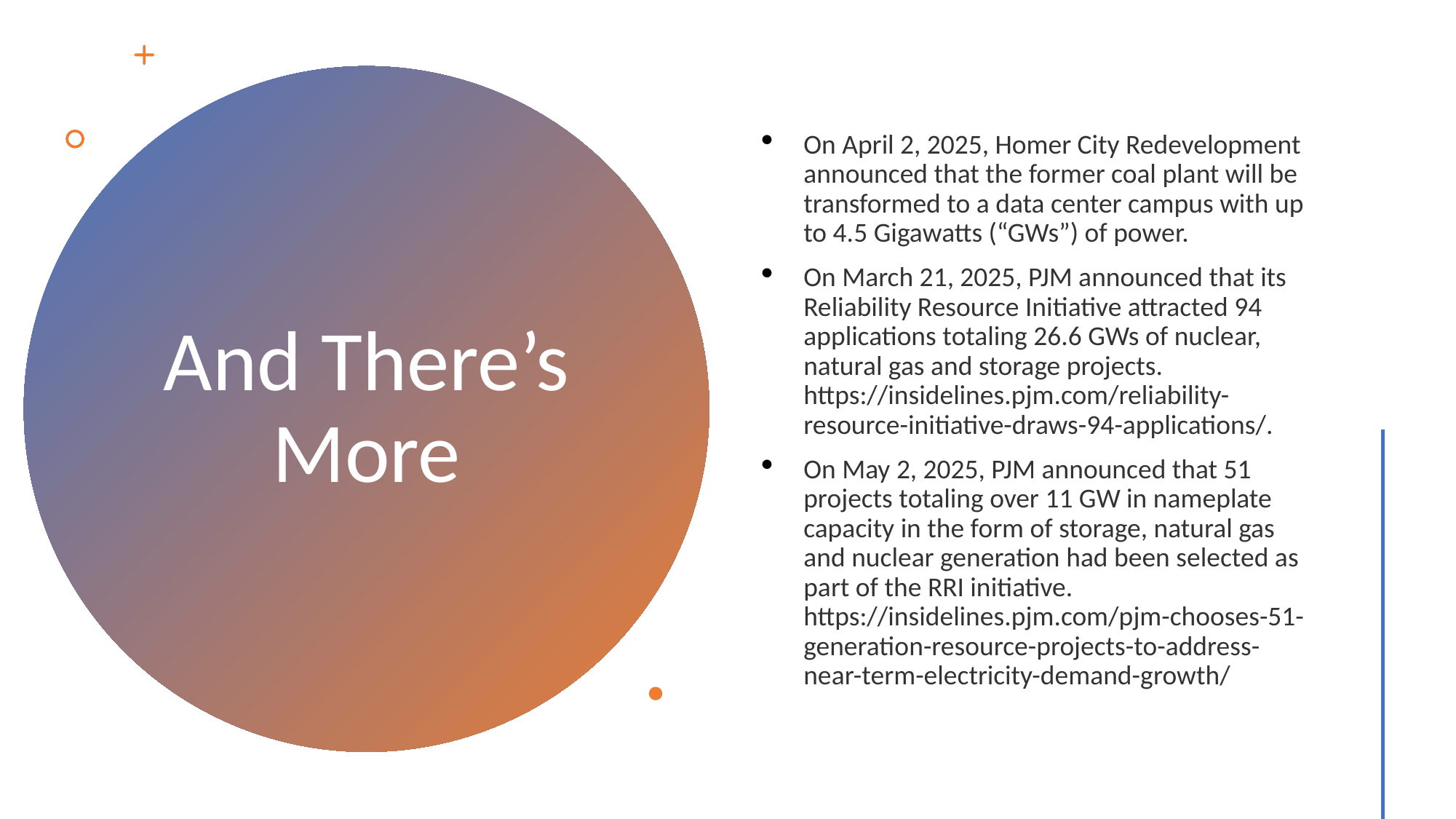

On April 2, 2025, Homer City Redevelopment announced that the former coal plant will be transformed to a data center campus with up to 4.5 Gigawatts (“GWs”) of power.
On March 21, 2025, PJM announced that its Reliability Resource Initiative attracted 94 applications totaling 26.6 GWs of nuclear, natural gas and storage projects. https://insidelines.pjm.com/reliability-resource-initiative-draws-94-applications/.
On May 2, 2025, PJM announced that 51 projects totaling over 11 GW in nameplate capacity in the form of storage, natural gas and nuclear generation had been selected as part of the RRI initiative. https://insidelines.pjm.com/pjm-chooses-51-generation-resource-projects-to-address-near-term-electricity-demand-growth/

# And There’s More